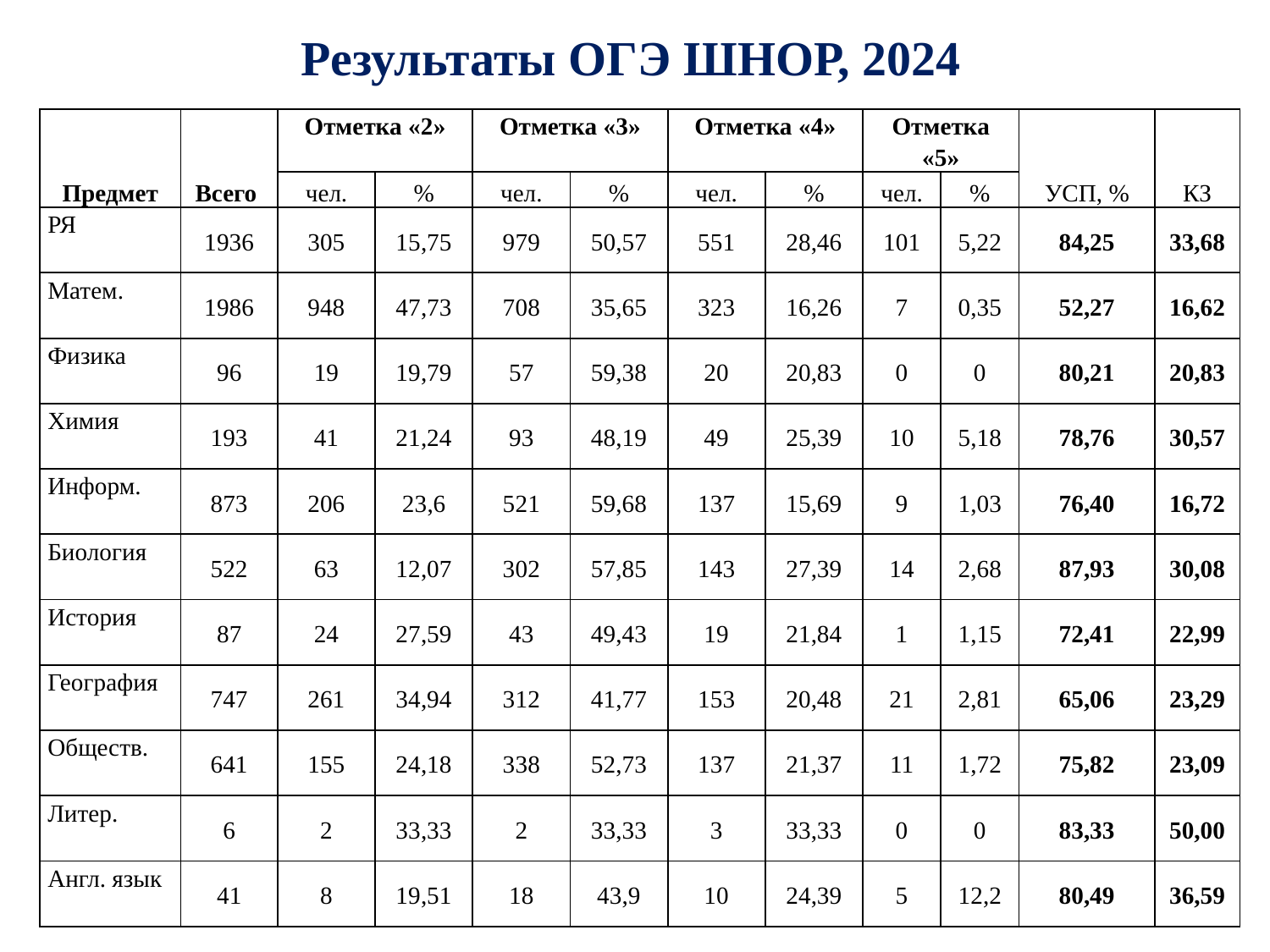

# Результаты ОГЭ ШНОР, 2024
| Предмет | Всего | Отметка «2» |  | Отметка «3» |  | Отметка «4» |  | Отметка «5» |  | УСП, % | КЗ |
| --- | --- | --- | --- | --- | --- | --- | --- | --- | --- | --- | --- |
|  |  | чел. | % | чел. | % | чел. | % | чел. | % |  |  |
| РЯ | 1936 | 305 | 15,75 | 979 | 50,57 | 551 | 28,46 | 101 | 5,22 | 84,25 | 33,68 |
| Матем. | 1986 | 948 | 47,73 | 708 | 35,65 | 323 | 16,26 | 7 | 0,35 | 52,27 | 16,62 |
| Физика | 96 | 19 | 19,79 | 57 | 59,38 | 20 | 20,83 | 0 | 0 | 80,21 | 20,83 |
| Химия | 193 | 41 | 21,24 | 93 | 48,19 | 49 | 25,39 | 10 | 5,18 | 78,76 | 30,57 |
| Информ. | 873 | 206 | 23,6 | 521 | 59,68 | 137 | 15,69 | 9 | 1,03 | 76,40 | 16,72 |
| Биология | 522 | 63 | 12,07 | 302 | 57,85 | 143 | 27,39 | 14 | 2,68 | 87,93 | 30,08 |
| История | 87 | 24 | 27,59 | 43 | 49,43 | 19 | 21,84 | 1 | 1,15 | 72,41 | 22,99 |
| География | 747 | 261 | 34,94 | 312 | 41,77 | 153 | 20,48 | 21 | 2,81 | 65,06 | 23,29 |
| Обществ. | 641 | 155 | 24,18 | 338 | 52,73 | 137 | 21,37 | 11 | 1,72 | 75,82 | 23,09 |
| Литер. | 6 | 2 | 33,33 | 2 | 33,33 | 3 | 33,33 | 0 | 0 | 83,33 | 50,00 |
| Англ. язык | 41 | 8 | 19,51 | 18 | 43,9 | 10 | 24,39 | 5 | 12,2 | 80,49 | 36,59 |